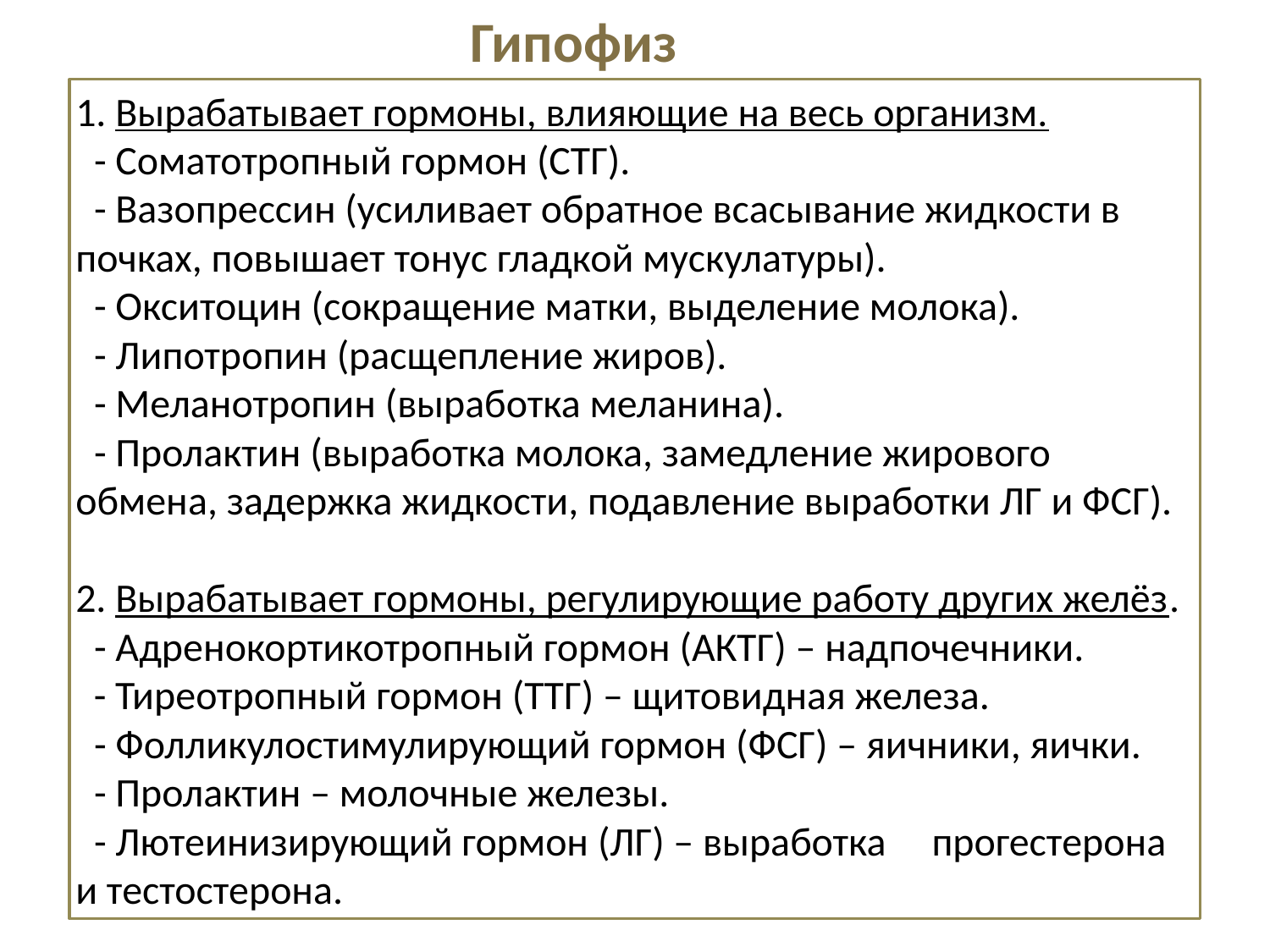

Гипофиз
1. Вырабатывает гормоны, влияющие на весь организм.
  - Соматотропный гормон (СТГ).
  - Вазопрессин (усиливает обратное всасывание жидкости в почках, повышает тонус гладкой мускулатуры).
  - Окситоцин (сокращение матки, выделение молока).
  - Липотропин (расщепление жиров).
  - Меланотропин (выработка меланина).
  - Пролактин (выработка молока, замедление жирового обмена, задержка жидкости, подавление выработки ЛГ и ФСГ).

2. Вырабатывает гормоны, регулирующие работу других желёз.
  - Адренокортикотропный гормон (АКТГ) – надпочечники.
  - Тиреотропный гормон (ТТГ) – щитовидная железа.
  - Фолликулостимулирующий гормон (ФСГ) – яичники, яички.
  - Пролактин – молочные железы.
  - Лютеинизирующий гормон (ЛГ) – выработка     прогестерона и тестостерона.